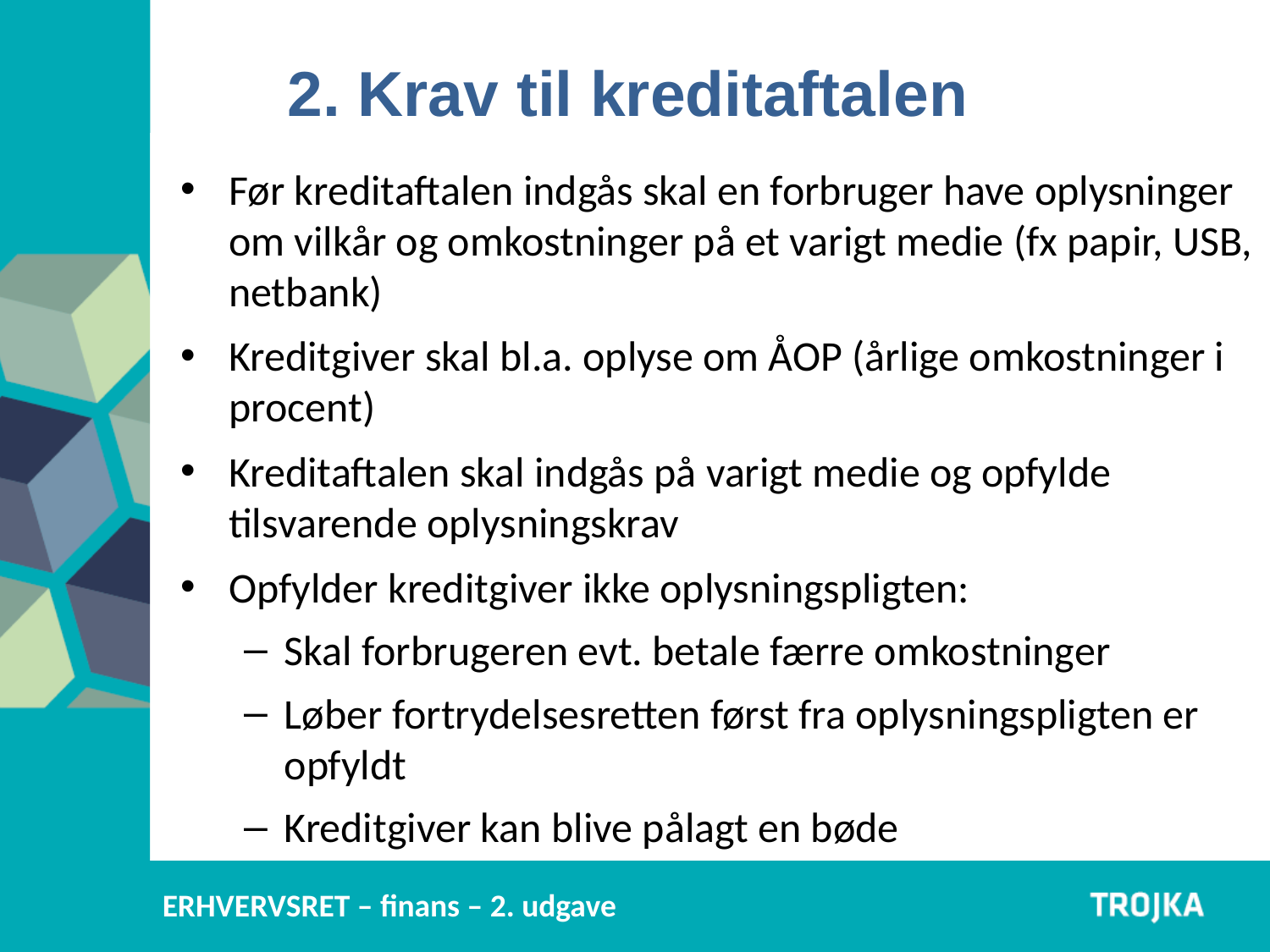

2. Krav til kreditaftalen
Før kreditaftalen indgås skal en forbruger have oplysninger om vilkår og omkostninger på et varigt medie (fx papir, USB, netbank)
Kreditgiver skal bl.a. oplyse om ÅOP (årlige omkostninger i procent)
Kreditaftalen skal indgås på varigt medie og opfylde tilsvarende oplysningskrav
Opfylder kreditgiver ikke oplysningspligten:
Skal forbrugeren evt. betale færre omkostninger
Løber fortrydelsesretten først fra oplysningspligten er opfyldt
Kreditgiver kan blive pålagt en bøde